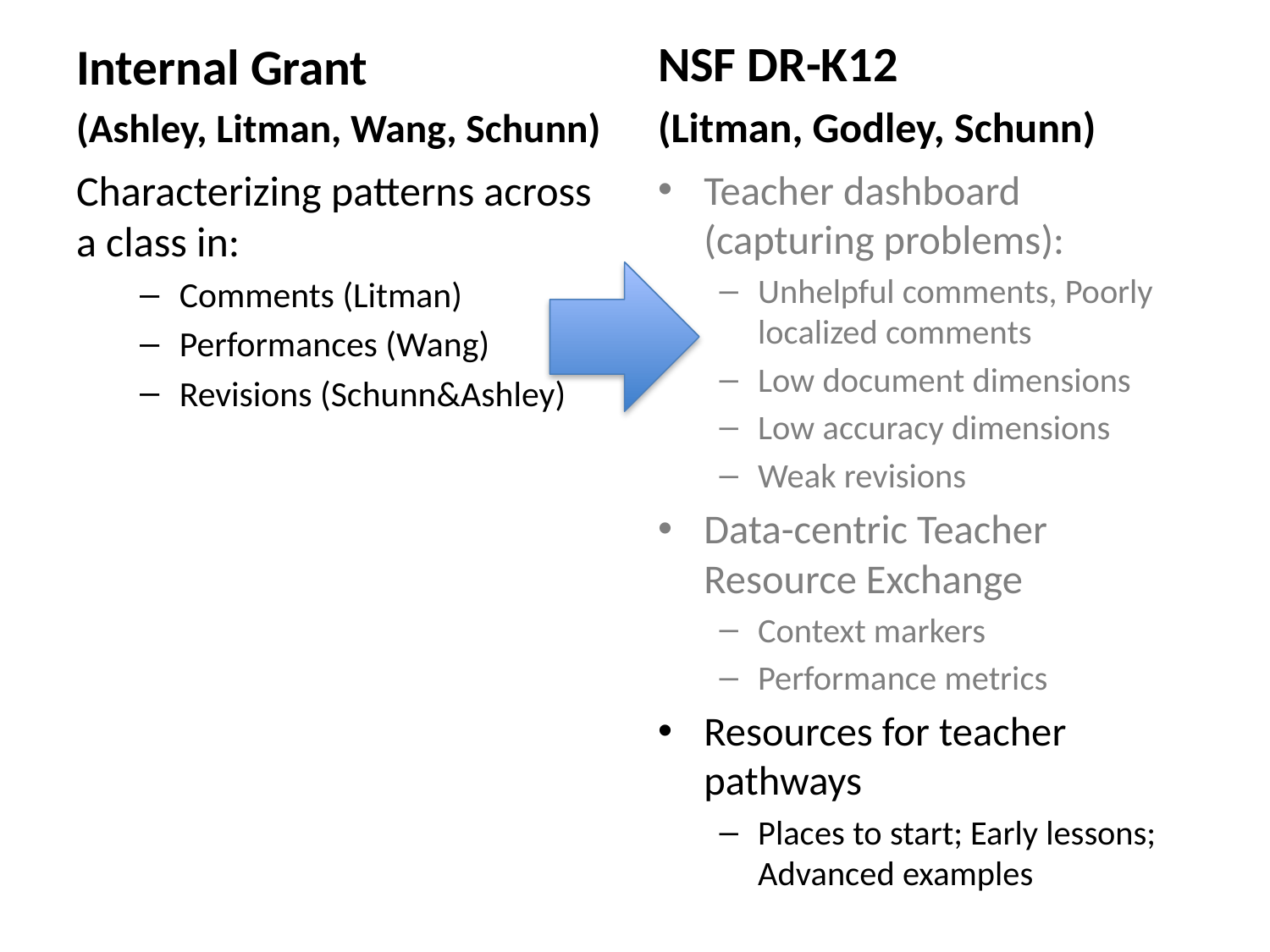

Internal Grant
(Ashley, Litman, Wang, Schunn)
NSF DR-K12
(Litman, Godley, Schunn)
Teacher dashboard (capturing problems):
Unhelpful comments, Poorly localized comments
Low document dimensions
Low accuracy dimensions
Weak revisions
Data-centric Teacher Resource Exchange
Context markers
Performance metrics
Resources for teacher pathways
Places to start; Early lessons; Advanced examples
Characterizing patterns across a class in:
Comments (Litman)
Performances (Wang)
Revisions (Schunn&Ashley)